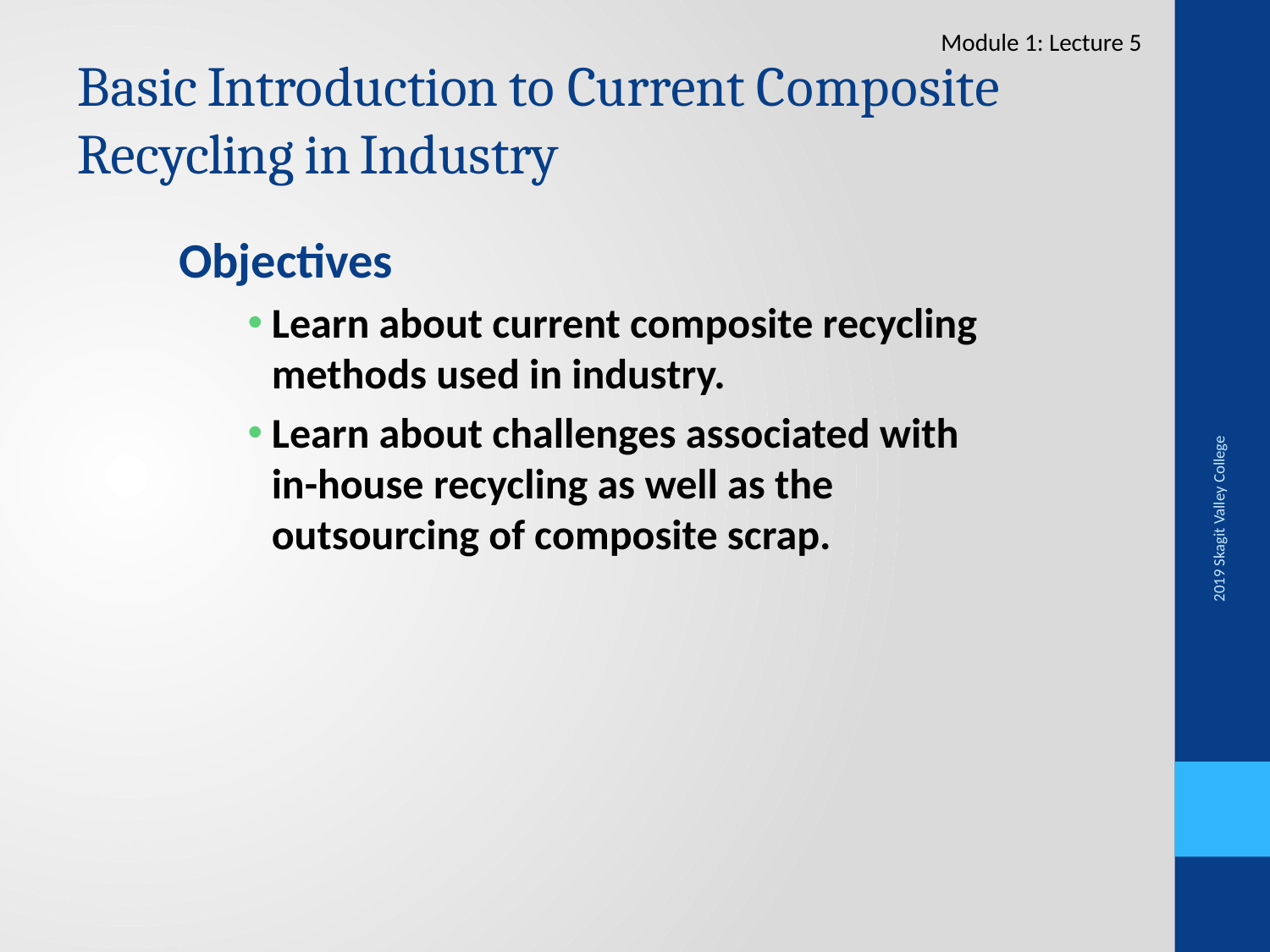

Module 1: Lecture 5
# Basic Introduction to Current Composite Recycling in Industry
Objectives
Learn about current composite recycling methods used in industry.
Learn about challenges associated with in-house recycling as well as the outsourcing of composite scrap.
2019 Skagit Valley College